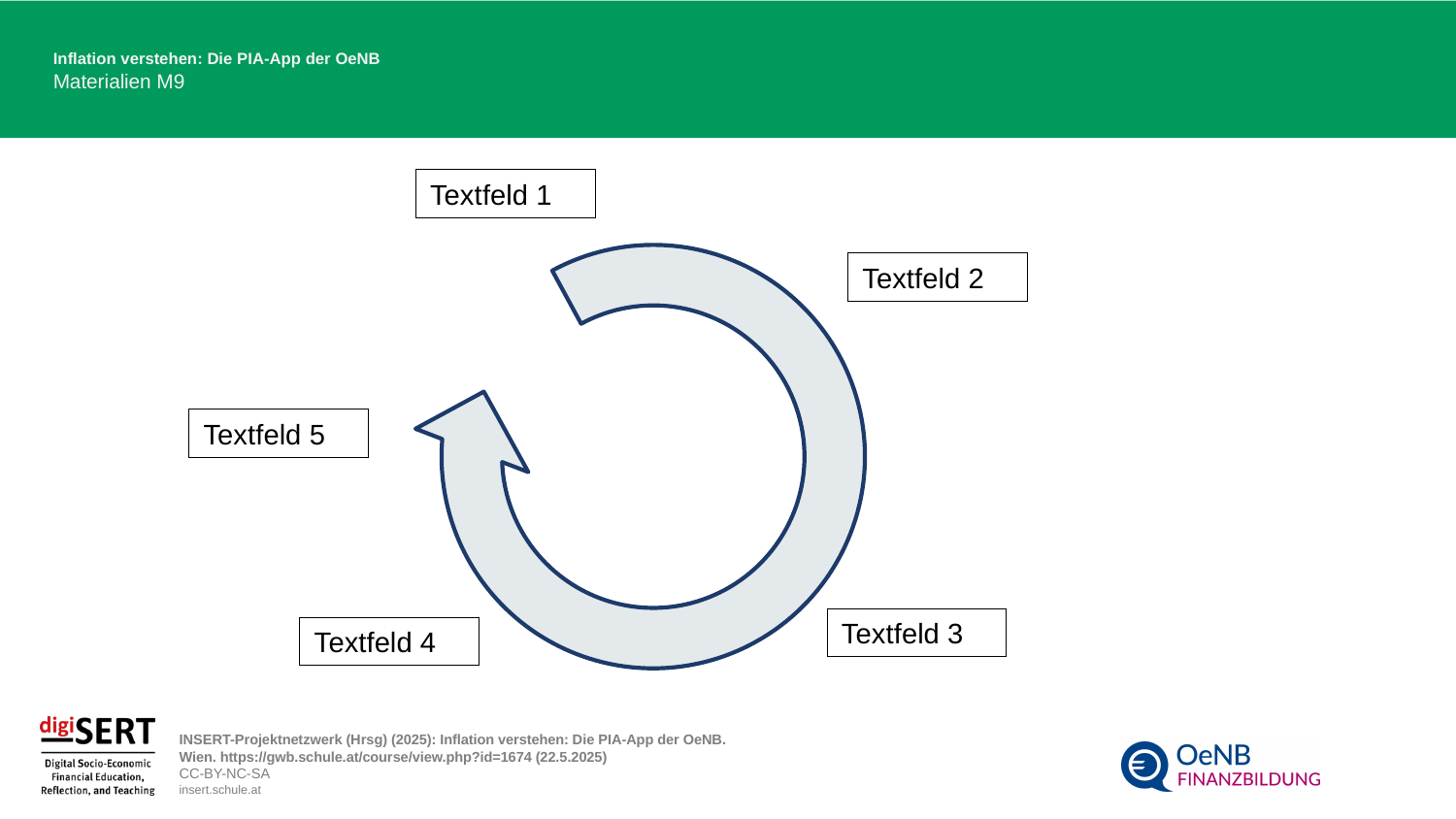

Inflation verstehen: Die PIA-App der OeNB
Materialien M9

Textfeld 1

Textfeld 2
Textfeld 5
Textfeld 3
Textfeld 4